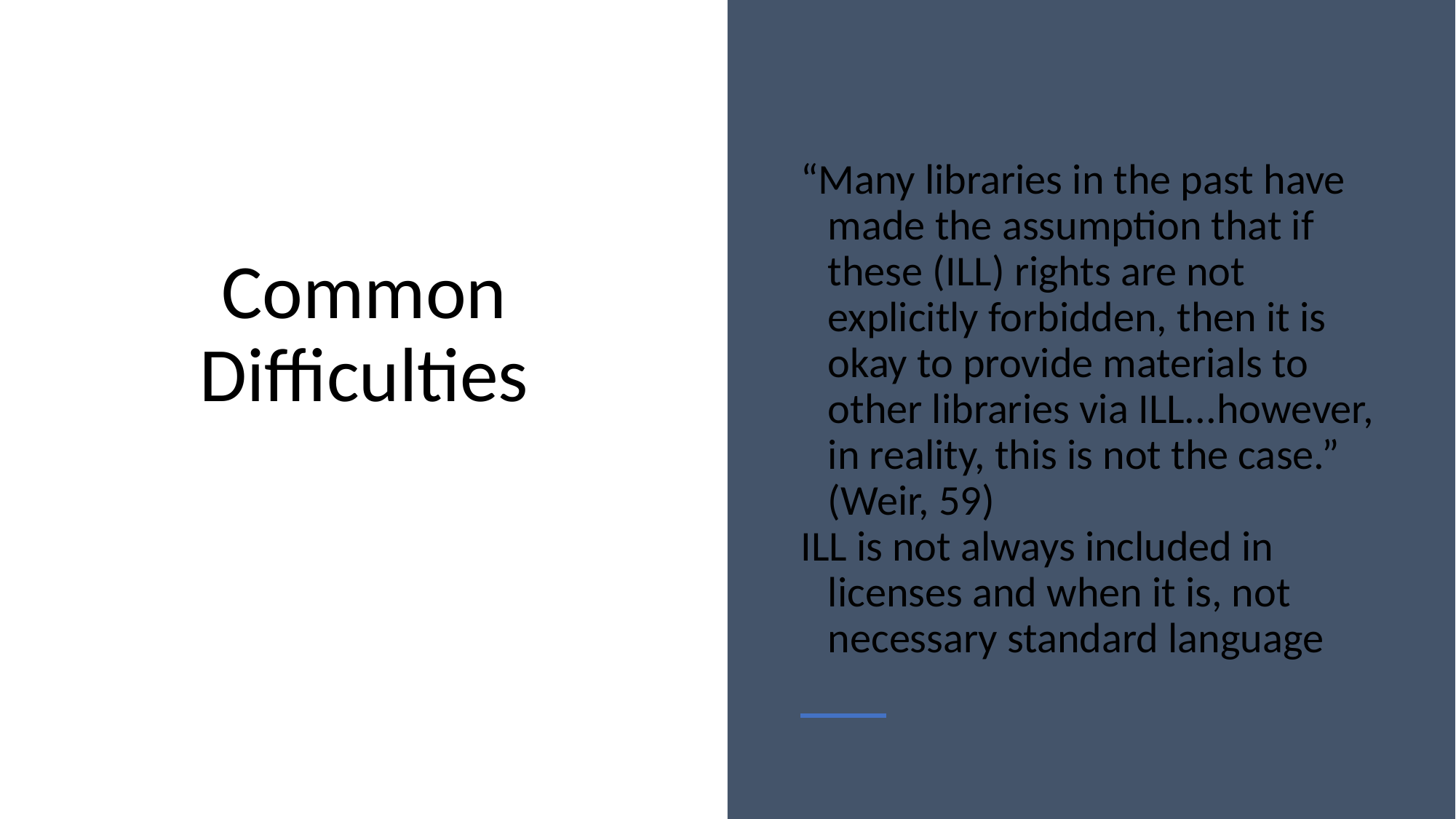

“Many libraries in the past have made the assumption that if these (ILL) rights are not explicitly forbidden, then it is okay to provide materials to other libraries via ILL...however, in reality, this is not the case.” (Weir, 59)
ILL is not always included in licenses and when it is, not necessary standard language
# Common Difficulties